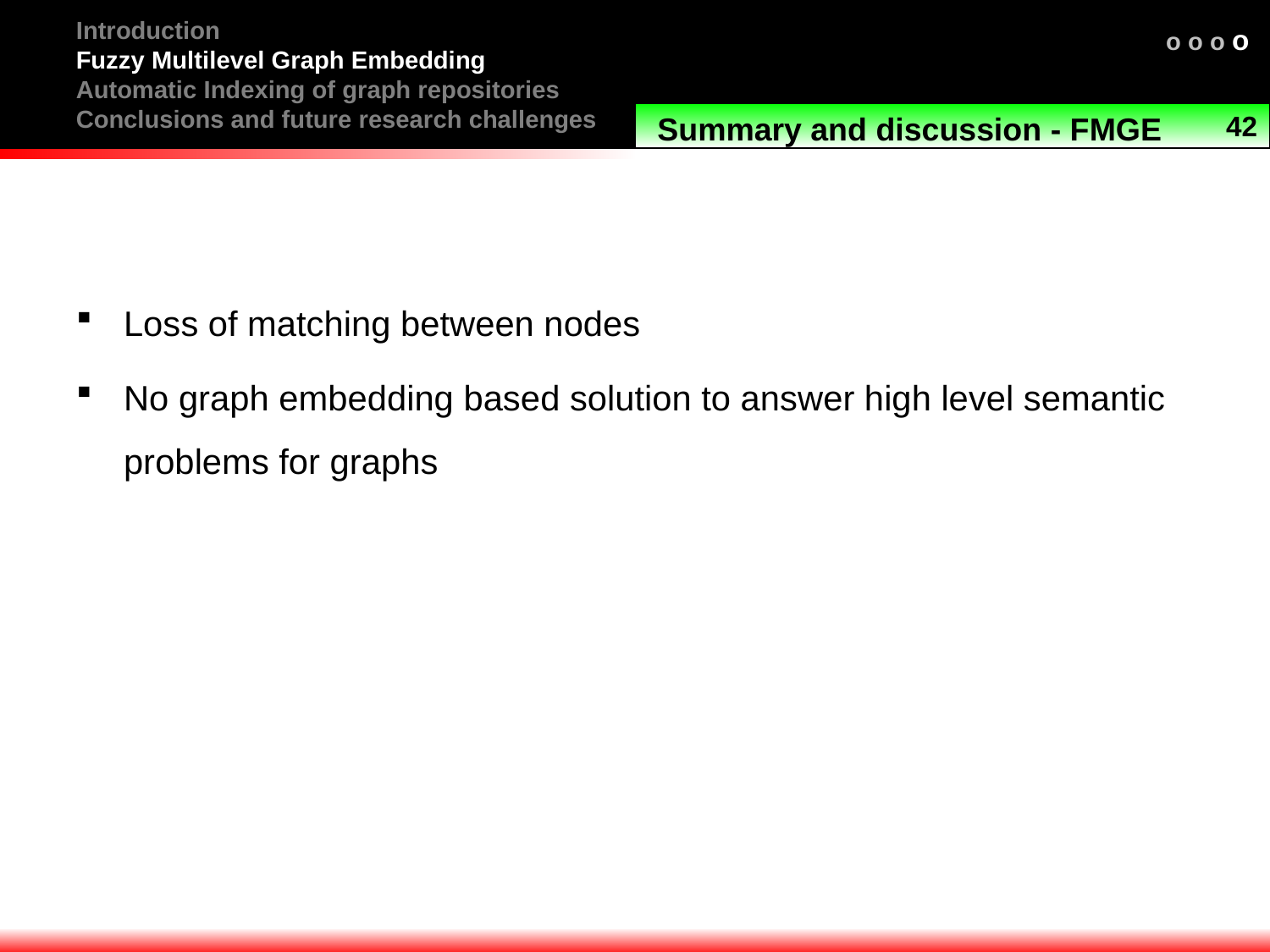

Introduction
Fuzzy Multilevel Graph Embedding
Automatic Indexing of graph repositories
Conclusions and future research challenges

o o o o
42
Summary and discussion - FMGE

Loss of matching between nodes
No graph embedding based solution to answer high level semantic problems for graphs